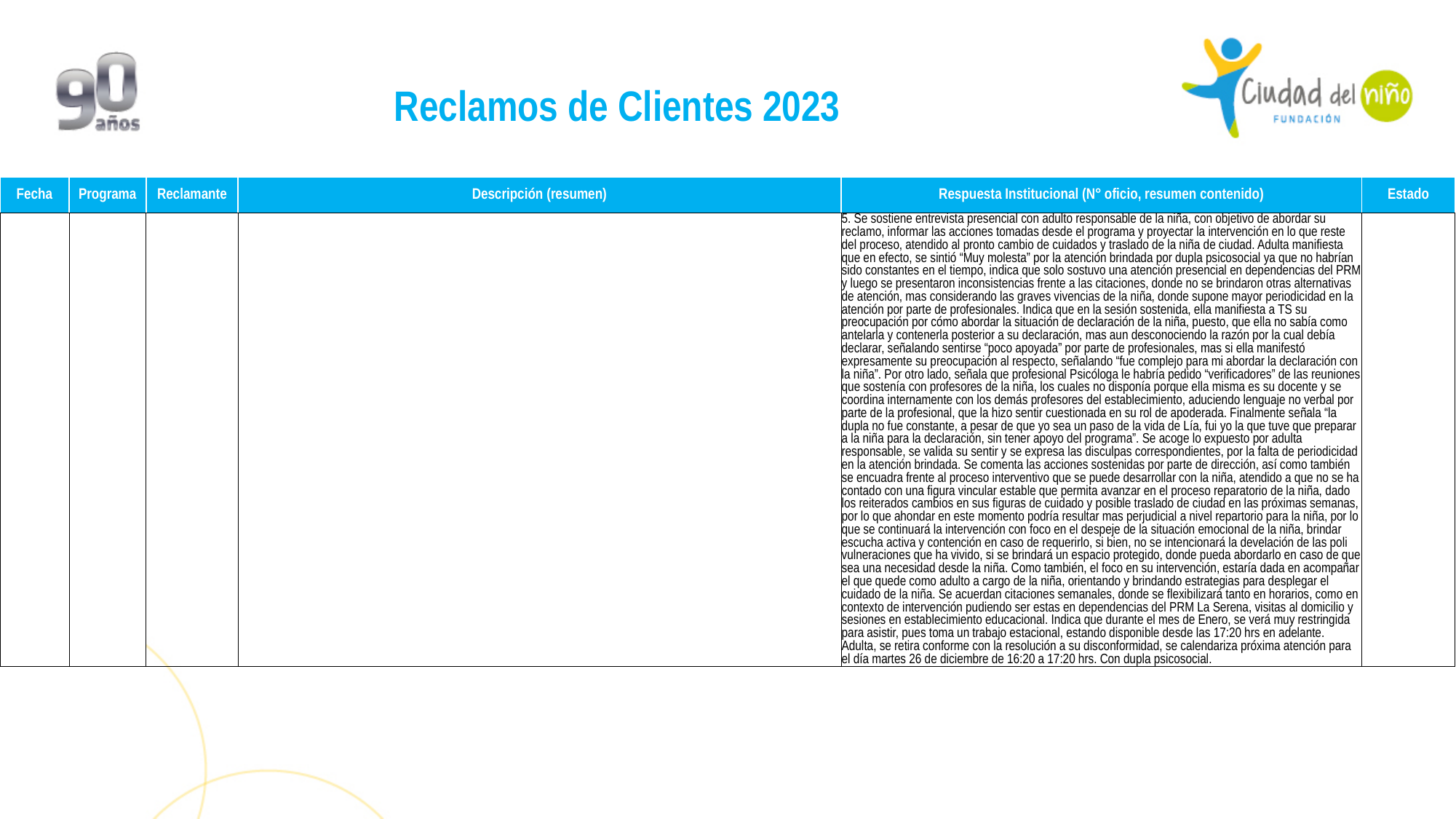

Reclamos de Clientes 2023
| Fecha | Programa | Reclamante | Descripción (resumen) | Respuesta Institucional (N° oficio, resumen contenido) | Estado |
| --- | --- | --- | --- | --- | --- |
|  |  |  |  | 5. Se sostiene entrevista presencial con adulto responsable de la niña, con objetivo de abordar su reclamo, informar las acciones tomadas desde el programa y proyectar la intervención en lo que reste del proceso, atendido al pronto cambio de cuidados y traslado de la niña de ciudad. Adulta manifiesta que en efecto, se sintió “Muy molesta” por la atención brindada por dupla psicosocial ya que no habrían sido constantes en el tiempo, indica que solo sostuvo una atención presencial en dependencias del PRM y luego se presentaron inconsistencias frente a las citaciones, donde no se brindaron otras alternativas de atención, mas considerando las graves vivencias de la niña, donde supone mayor periodicidad en la atención por parte de profesionales. Indica que en la sesión sostenida, ella manifiesta a TS su preocupación por cómo abordar la situación de declaración de la niña, puesto, que ella no sabía como antelarla y contenerla posterior a su declaración, mas aun desconociendo la razón por la cual debía declarar, señalando sentirse “poco apoyada” por parte de profesionales, mas si ella manifestó expresamente su preocupación al respecto, señalando “fue complejo para mi abordar la declaración con la niña”. Por otro lado, señala que profesional Psicóloga le habría pedido “verificadores” de las reuniones que sostenía con profesores de la niña, los cuales no disponía porque ella misma es su docente y se coordina internamente con los demás profesores del establecimiento, aduciendo lenguaje no verbal por parte de la profesional, que la hizo sentir cuestionada en su rol de apoderada. Finalmente señala “la dupla no fue constante, a pesar de que yo sea un paso de la vida de Lía, fui yo la que tuve que preparar a la niña para la declaración, sin tener apoyo del programa”. Se acoge lo expuesto por adulta responsable, se valida su sentir y se expresa las disculpas correspondientes, por la falta de periodicidad en la atención brindada. Se comenta las acciones sostenidas por parte de dirección, así como también se encuadra frente al proceso interventivo que se puede desarrollar con la niña, atendido a que no se ha contado con una figura vincular estable que permita avanzar en el proceso reparatorio de la niña, dado los reiterados cambios en sus figuras de cuidado y posible traslado de ciudad en las próximas semanas, por lo que ahondar en este momento podría resultar mas perjudicial a nivel repartorio para la niña, por lo que se continuará la intervención con foco en el despeje de la situación emocional de la niña, brindar escucha activa y contención en caso de requerirlo, si bien, no se intencionará la develación de las poli vulneraciones que ha vivido, si se brindará un espacio protegido, donde pueda abordarlo en caso de que sea una necesidad desde la niña. Como también, el foco en su intervención, estaría dada en acompañar el que quede como adulto a cargo de la niña, orientando y brindando estrategias para desplegar el cuidado de la niña. Se acuerdan citaciones semanales, donde se flexibilizará tanto en horarios, como en contexto de intervención pudiendo ser estas en dependencias del PRM La Serena, visitas al domicilio y sesiones en establecimiento educacional. Indica que durante el mes de Enero, se verá muy restringida para asistir, pues toma un trabajo estacional, estando disponible desde las 17:20 hrs en adelante. Adulta, se retira conforme con la resolución a su disconformidad, se calendariza próxima atención para el día martes 26 de diciembre de 16:20 a 17:20 hrs. Con dupla psicosocial. |  |